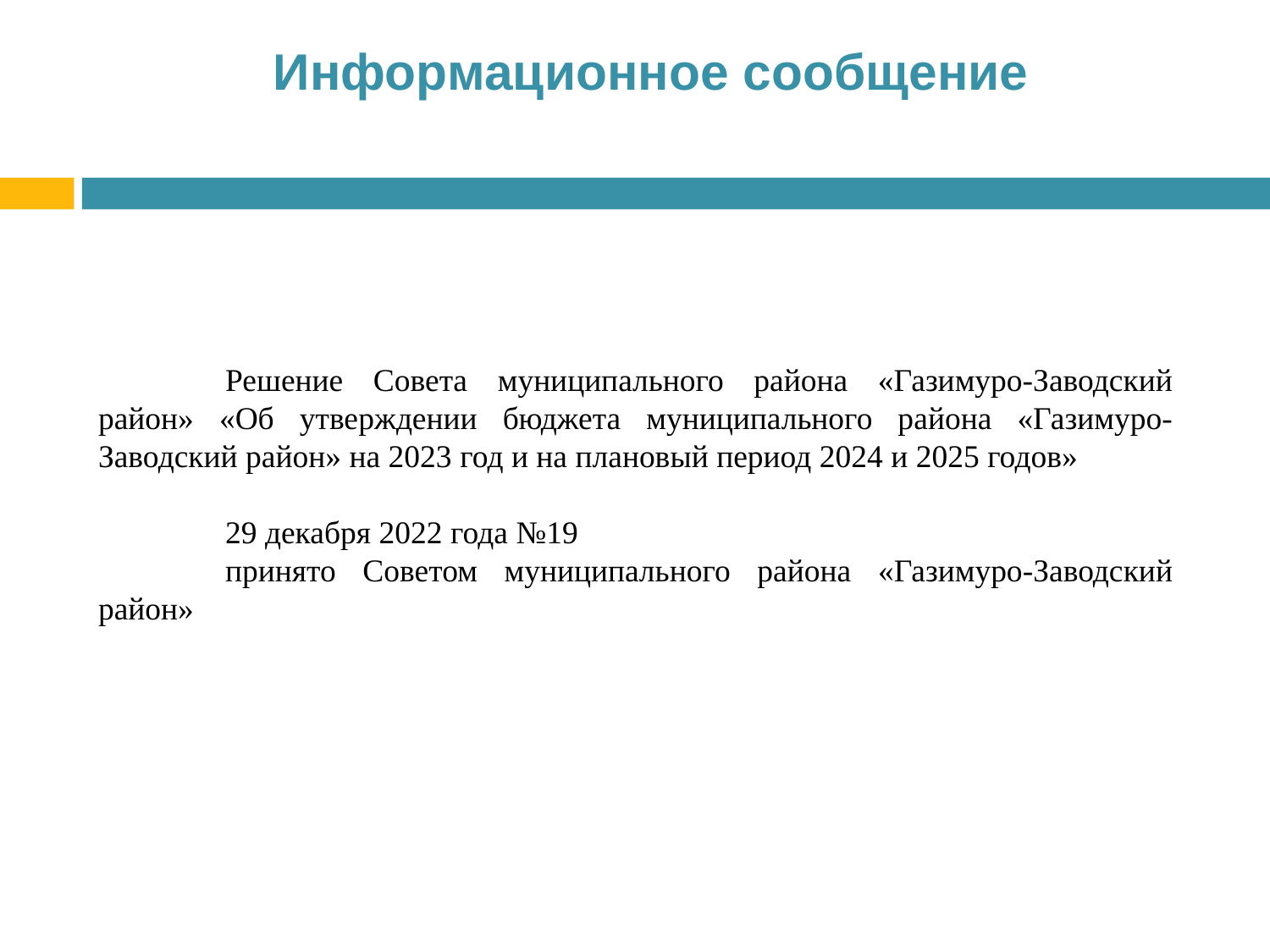

# Информационное сообщение

	Решение Совета муниципального района «Газимуро-Заводский район» «Об утверждении бюджета муниципального района «Газимуро-Заводский район» на 2023 год и на плановый период 2024 и 2025 годов»

	29 декабря 2022 года №19
	принято Советом муниципального района «Газимуро-Заводский район»